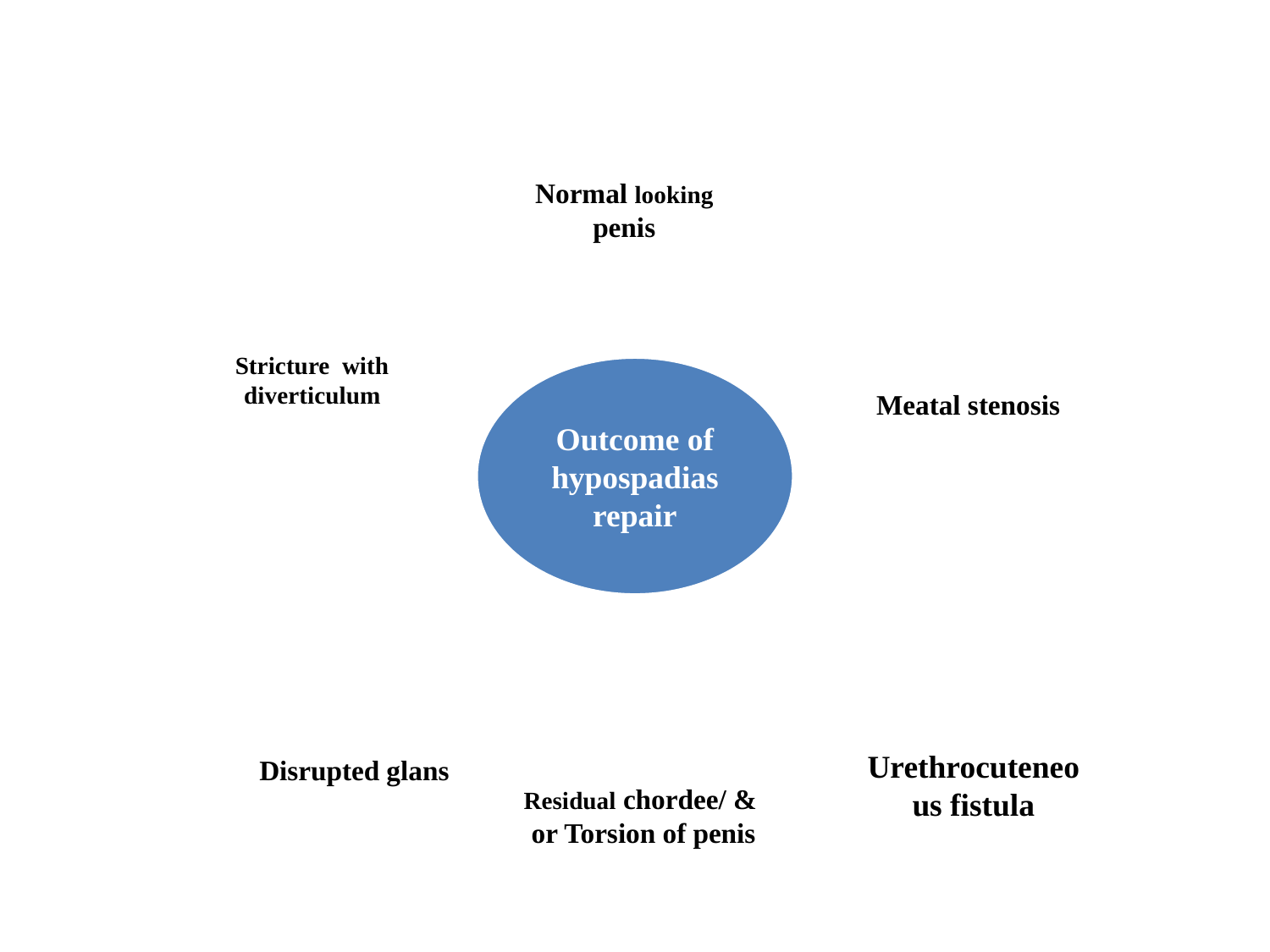

Outcome of hypospadias repair
Normal looking penis

Stricture  with diverticulum
Meatal stenosis
Urethrocuteneous fistula

Disrupted glans
Residual chordee/ &
 or Torsion of penis